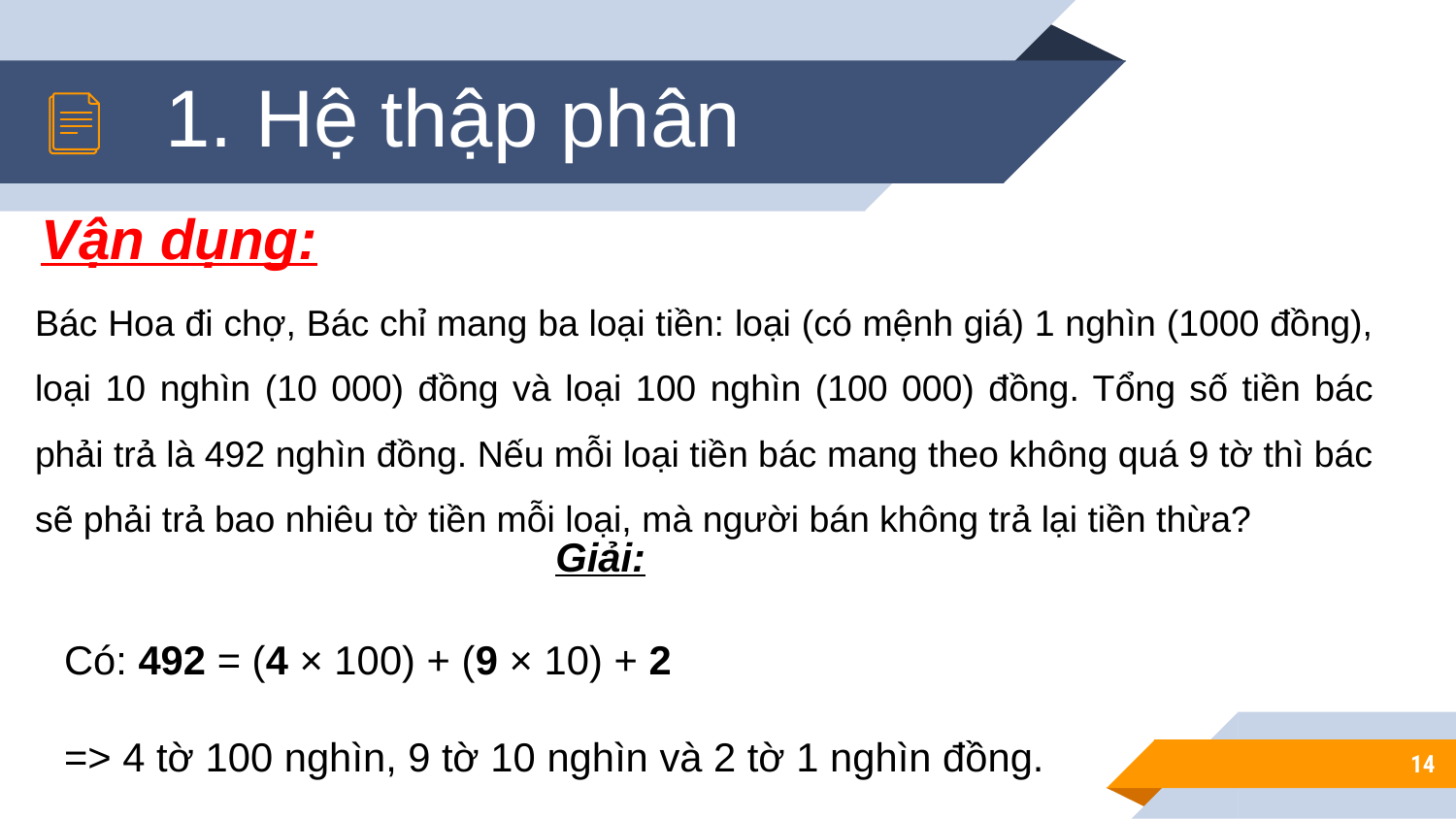

1. Hệ thập phân

Vận dụng:

Bác Hoa đi chợ, Bác chỉ mang ba loại tiền: loại (có mệnh giá) 1 nghìn (1000 đồng), loại 10 nghìn (10 000) đồng và loại 100 nghìn (100 000) đồng. Tổng số tiền bác phải trả là 492 nghìn đồng. Nếu mỗi loại tiền bác mang theo không quá 9 tờ thì bác sẽ phải trả bao nhiêu tờ tiền mỗi loại, mà người bán không trả lại tiền thừa?
Giải:
Có: 492 = (4 × 100) + (9 × 10) + 2
=> 4 tờ 100 nghìn, 9 tờ 10 nghìn và 2 tờ 1 nghìn đồng.
14